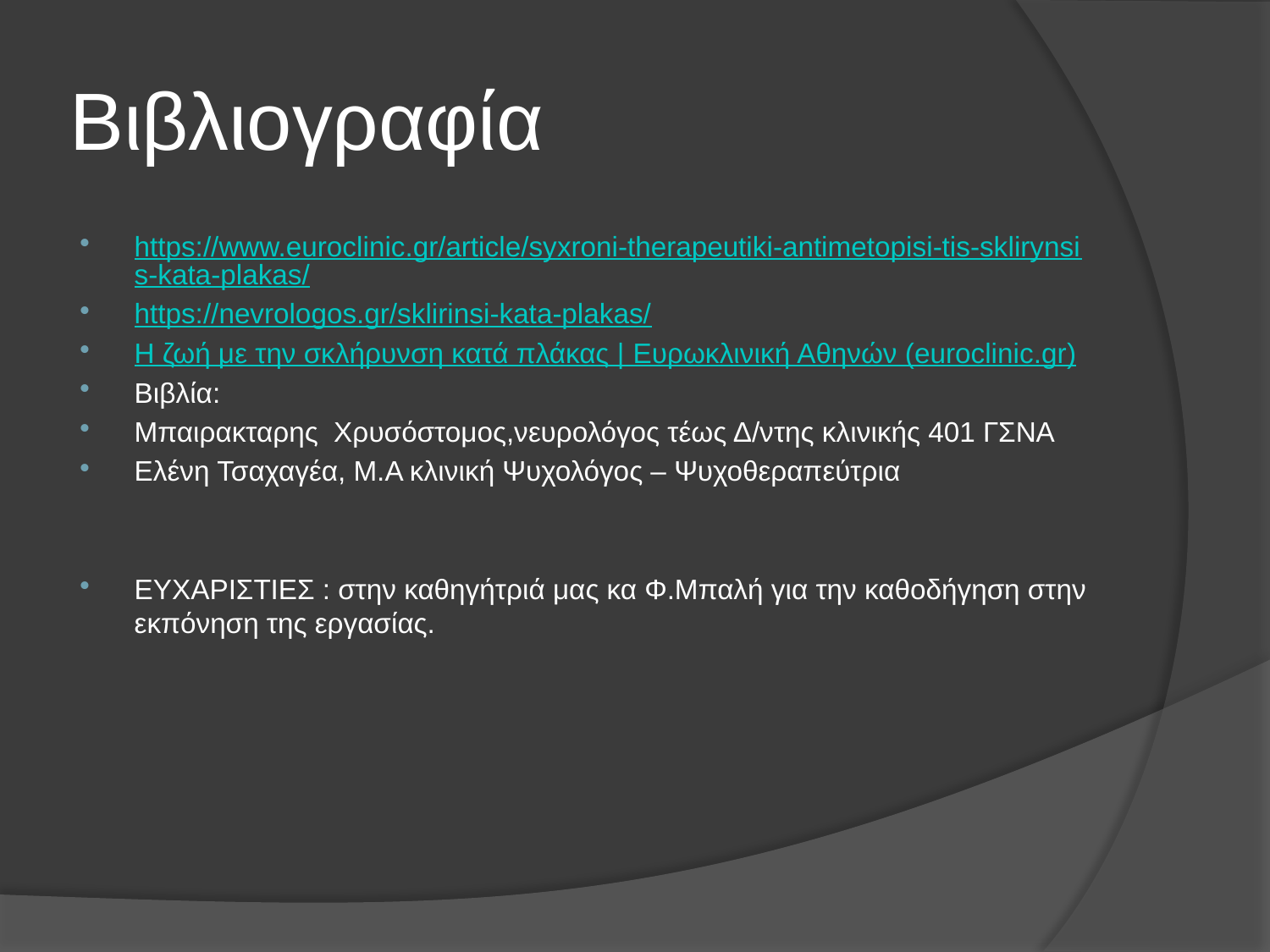

# Βιβλιογραφία
https://www.euroclinic.gr/article/syxroni-therapeutiki-antimetopisi-tis-sklirynsis-kata-plakas/
https://nevrologos.gr/sklirinsi-kata-plakas/
Η ζωή με την σκλήρυνση κατά πλάκας | Ευρωκλινική Αθηνών (euroclinic.gr)
Βιβλία:
Μπαιρακταρης  Χρυσόστομος,νευρολόγος τέως Δ/ντης κλινικής 401 ΓΣΝΑ
Ελένη Τσαχαγέα, Μ.Α κλινική Ψυχολόγος – Ψυχοθεραπεύτρια

ΕΥΧΑΡΙΣΤΙΕΣ : στην καθηγήτριά μας κα Φ.Μπαλή για την καθοδήγηση στην εκπόνηση της εργασίας.